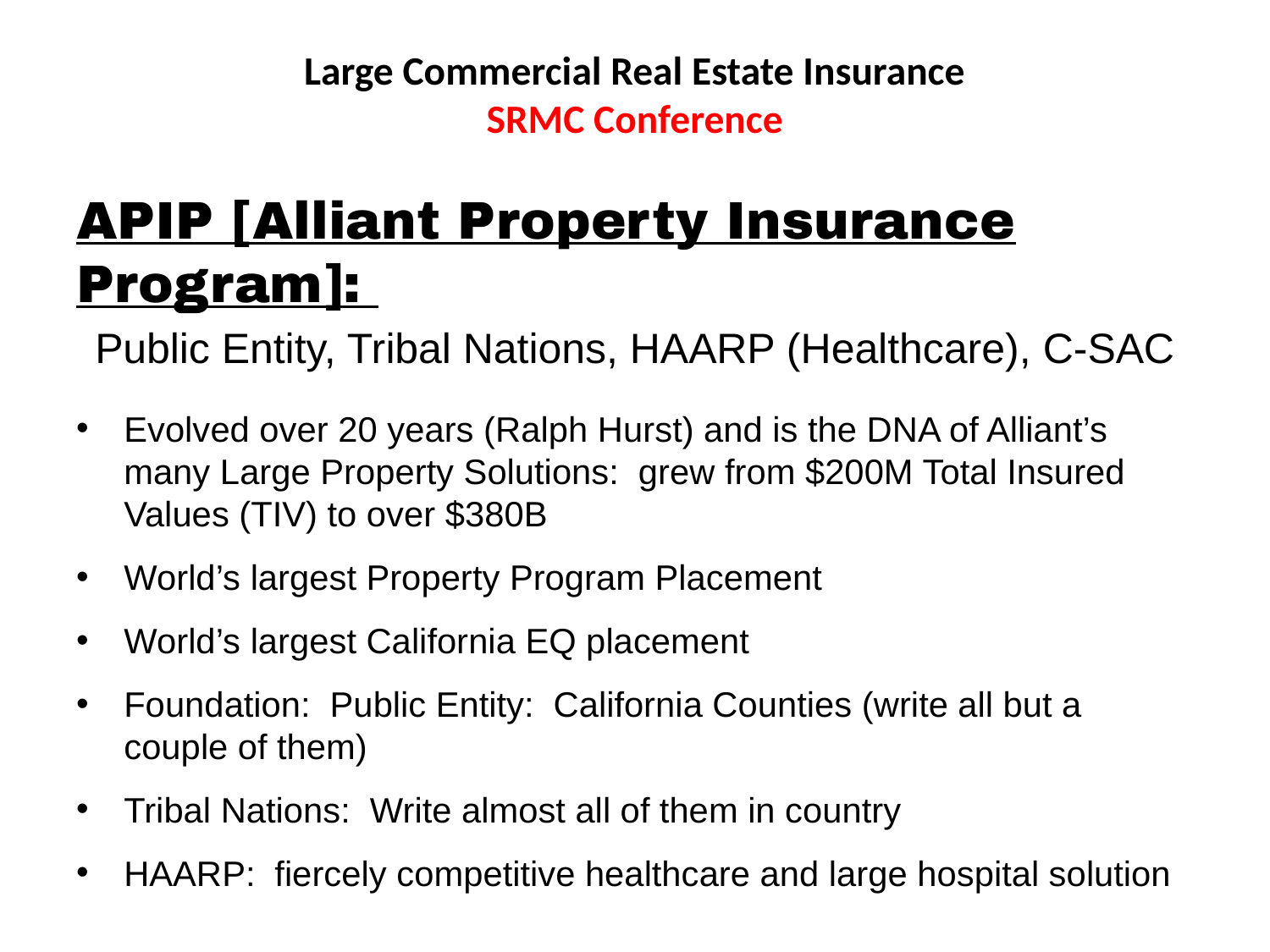

# Large Commercial Real Estate Insurance SRMC Conference
APIP [Alliant Property Insurance Program]:
Public Entity, Tribal Nations, HAARP (Healthcare), C-SAC

Evolved over 20 years (Ralph Hurst) and is the DNA of Alliant’s many Large Property Solutions:  grew from $200M Total Insured Values (TIV) to over $380B
World’s largest Property Program Placement
World’s largest California EQ placement
Foundation:  Public Entity:  California Counties (write all but a couple of them)
Tribal Nations:  Write almost all of them in country
HAARP:  fiercely competitive healthcare and large hospital solution